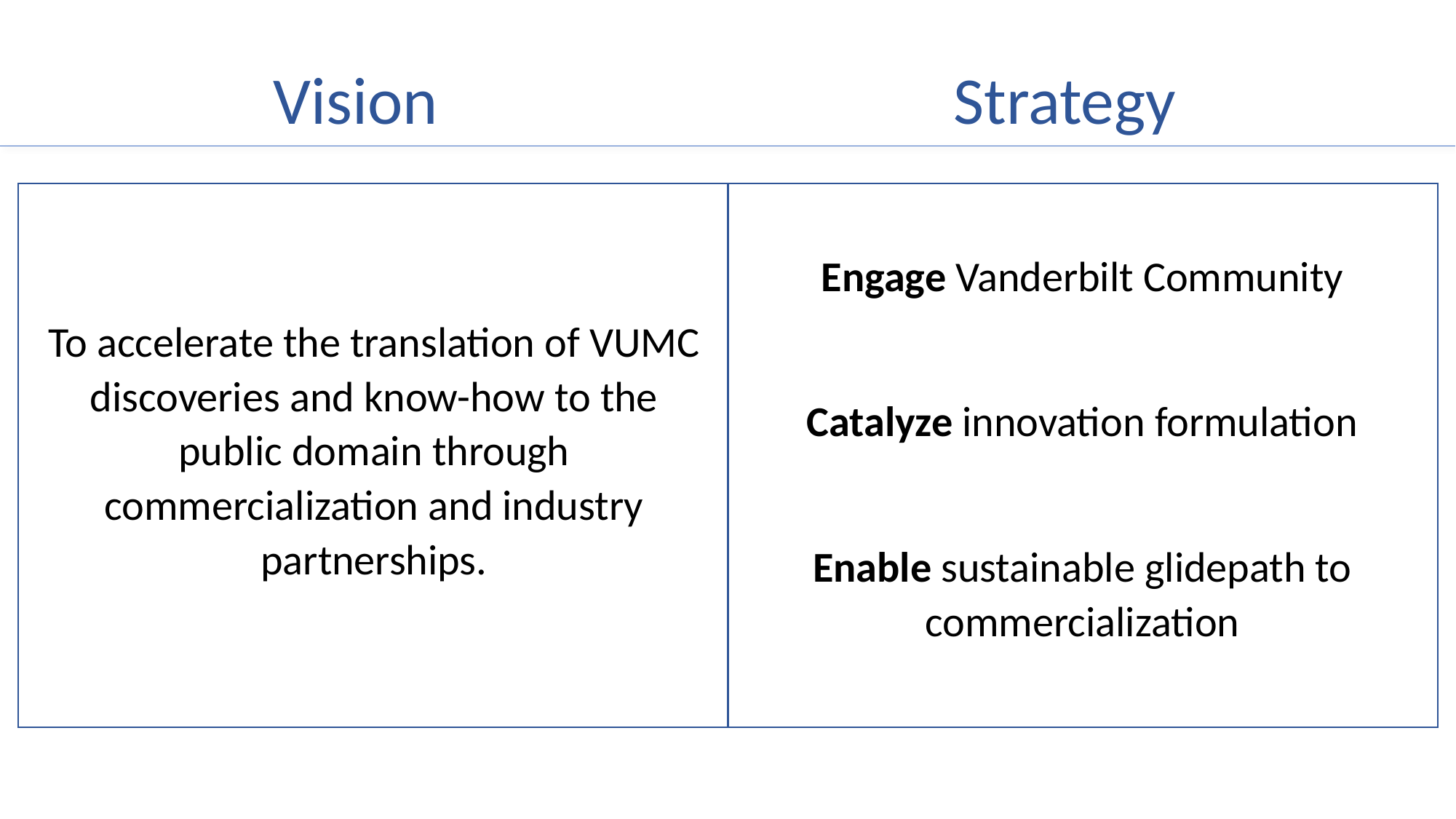

Vision
Strategy

To accelerate the translation of VUMC discoveries and know-how to the public domain through commercialization and industry partnerships.

Engage Vanderbilt Community

Catalyze innovation formulation

Enable sustainable glidepath to commercialization